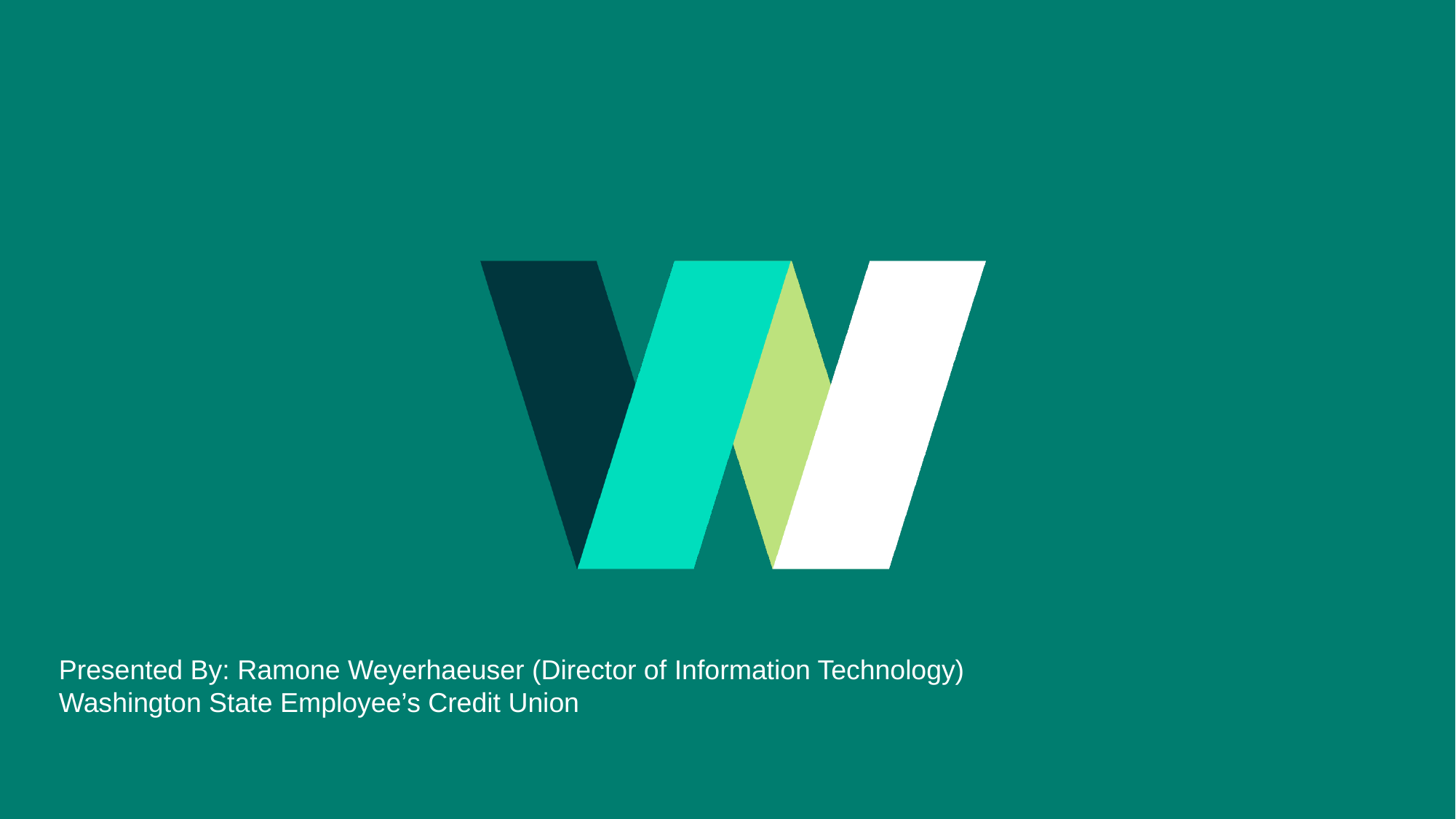

Presented By: Ramone Weyerhaeuser (Director of Information Technology)
Washington State Employee’s Credit Union